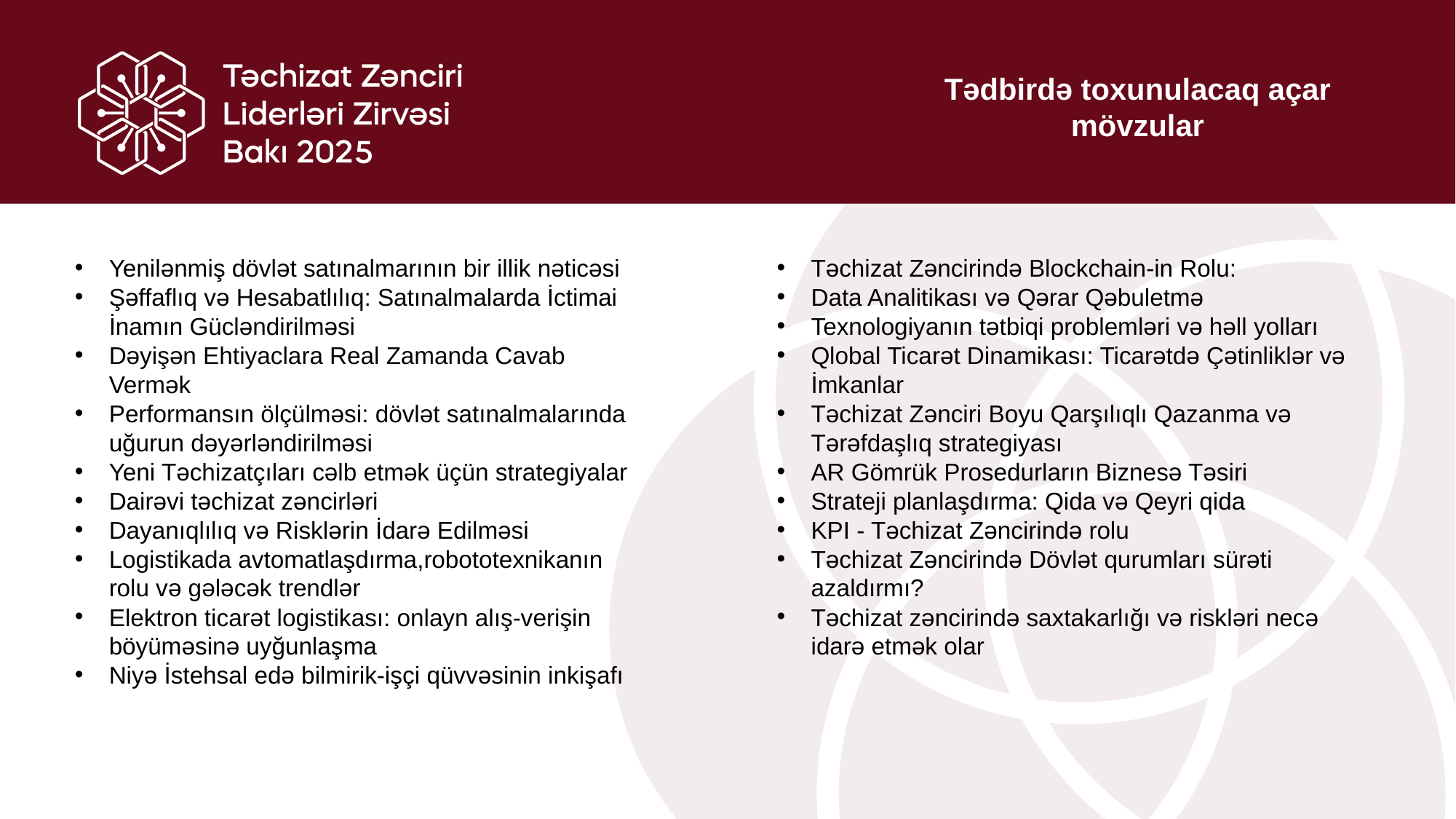

Tədbirdə toxunulacaq açar mövzular
Yenilənmiş dövlət satınalmarının bir illik nəticəsi
Şəffaflıq və Hesabatlılıq: Satınalmalarda İctimai İnamın Gücləndirilməsi
Dəyişən Ehtiyaclara Real Zamanda Cavab Vermək
Performansın ölçülməsi: dövlət satınalmalarında uğurun dəyərləndirilməsi
Yeni Təchizatçıları cəlb etmək üçün strategiyalar
Dairəvi təchizat zəncirləri
Dayanıqlılıq və Risklərin İdarə Edilməsi
Logistikada avtomatlaşdırma,robototexnikanın rolu və gələcək trendlər
Elektron ticarət logistikası: onlayn alış-verişin böyüməsinə uyğunlaşma
Niyə İstehsal edə bilmirik-işçi qüvvəsinin inkişafı
Təchizat Zəncirində Blockchain-in Rolu:
Data Analitikası və Qərar Qəbuletmə
Texnologiyanın tətbiqi problemləri və həll yolları
Qlobal Ticarət Dinamikası: Ticarətdə Çətinliklər və İmkanlar
Təchizat Zənciri Boyu Qarşılıqlı Qazanma və Tərəfdaşlıq strategiyası
AR Gömrük Prosedurların Biznesə Təsiri
Strateji planlaşdırma: Qida və Qeyri qida
KPI - Təchizat Zəncirində rolu
Təchizat Zəncirində Dövlət qurumları sürəti azaldırmı?
Təchizat zəncirində saxtakarlığı və riskləri necə idarə etmək olar